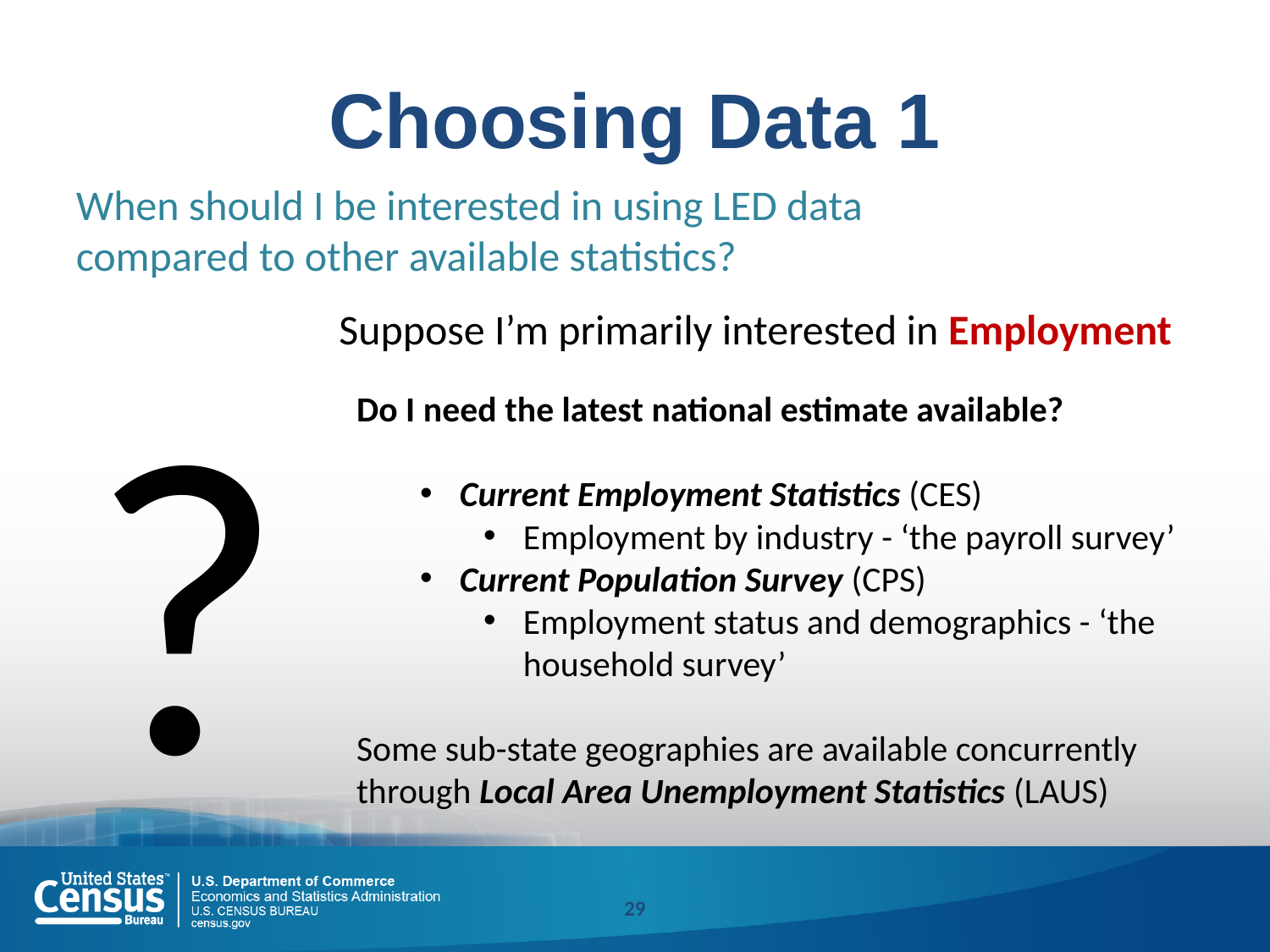

# Choosing Data 1
When should I be interested in using LED data compared to other available statistics?
Suppose I’m primarily interested in Employment
?
Do I need the latest national estimate available?

Current Employment Statistics (CES)
Employment by industry - ‘the payroll survey’
Current Population Survey (CPS)
Employment status and demographics - ‘the household survey’

Some sub-state geographies are available concurrently through Local Area Unemployment Statistics (LAUS)

29